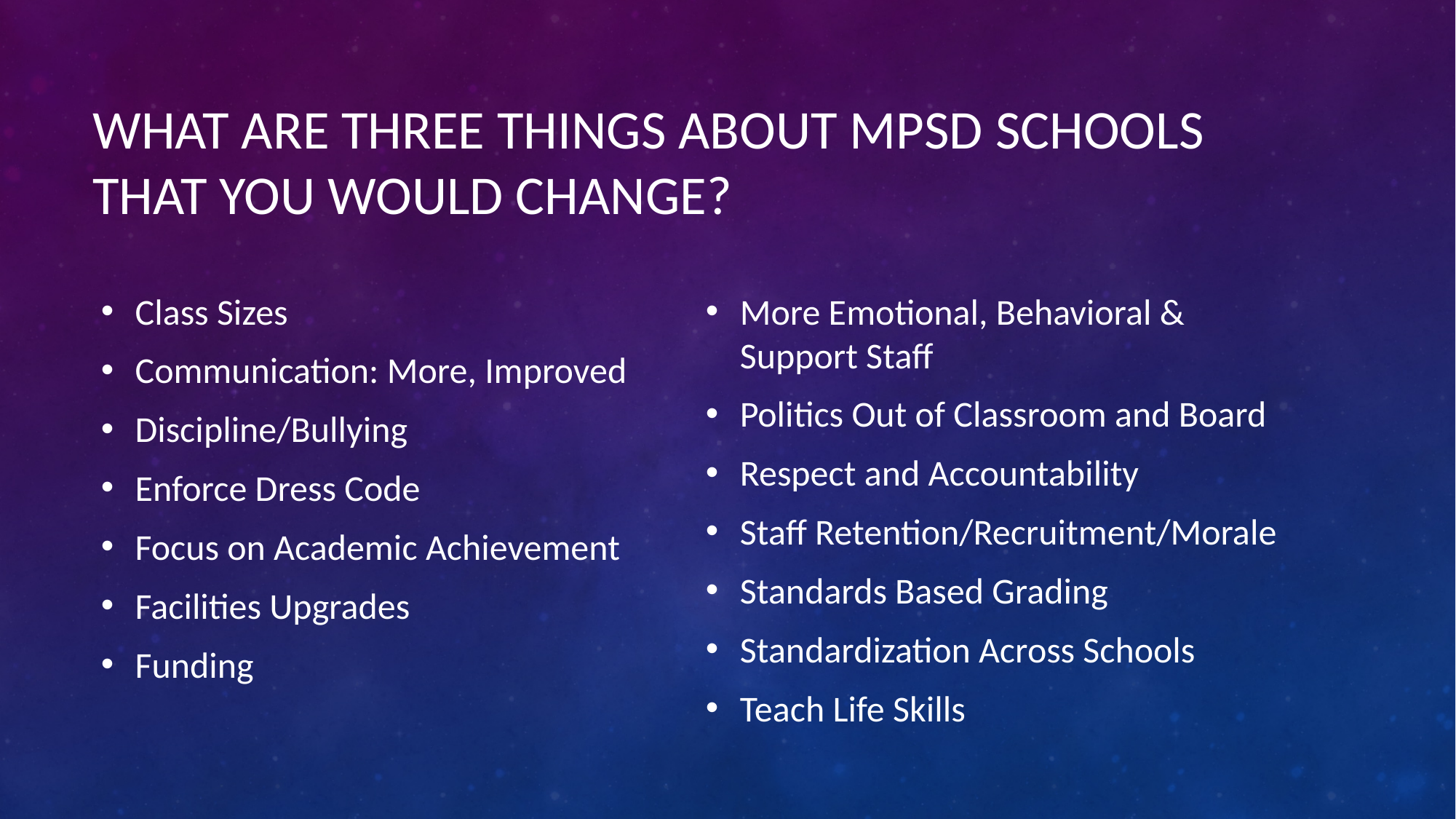

# What are three things about MPSD schools that you would change?
Class Sizes
Communication: More, Improved
Discipline/Bullying
Enforce Dress Code
Focus on Academic Achievement
Facilities Upgrades
Funding

More Emotional, Behavioral & Support Staff
Politics Out of Classroom and Board
Respect and Accountability
Staff Retention/Recruitment/Morale
Standards Based Grading
Standardization Across Schools
Teach Life Skills